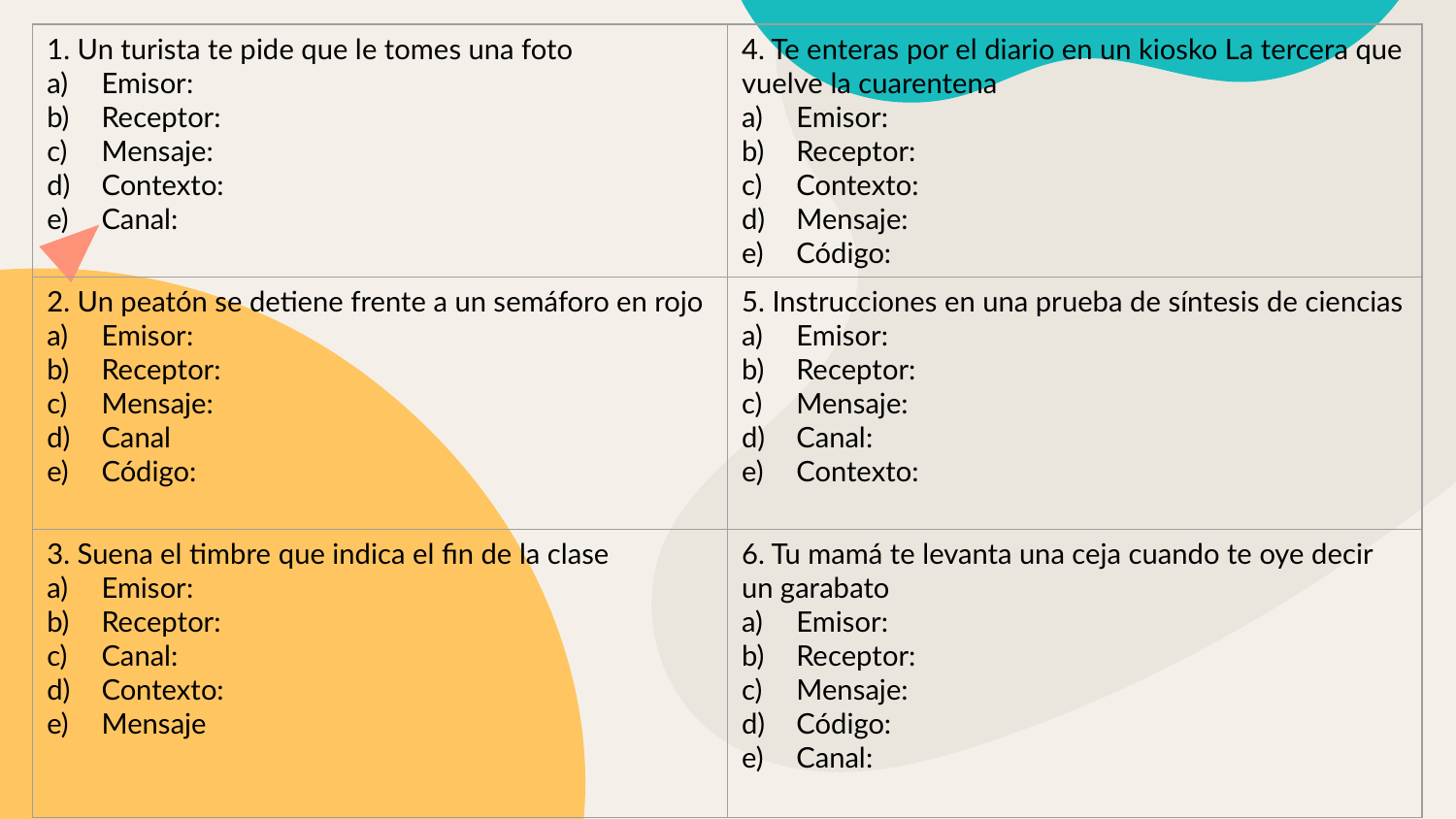

| 1. Un turista te pide que le tomes una foto Emisor: Receptor: Mensaje: Contexto: Canal: | 4. Te enteras por el diario en un kiosko La tercera que vuelve la cuarentena Emisor: Receptor: Contexto: Mensaje: Código: |
| --- | --- |
| 2. Un peatón se detiene frente a un semáforo en rojo Emisor: Receptor: Mensaje: Canal Código: | 5. Instrucciones en una prueba de síntesis de ciencias Emisor: Receptor: Mensaje: Canal: Contexto: |
| 3. Suena el timbre que indica el fin de la clase Emisor: Receptor: Canal: Contexto: Mensaje | 6. Tu mamá te levanta una ceja cuando te oye decir un garabato Emisor: Receptor: Mensaje: Código: Canal: |